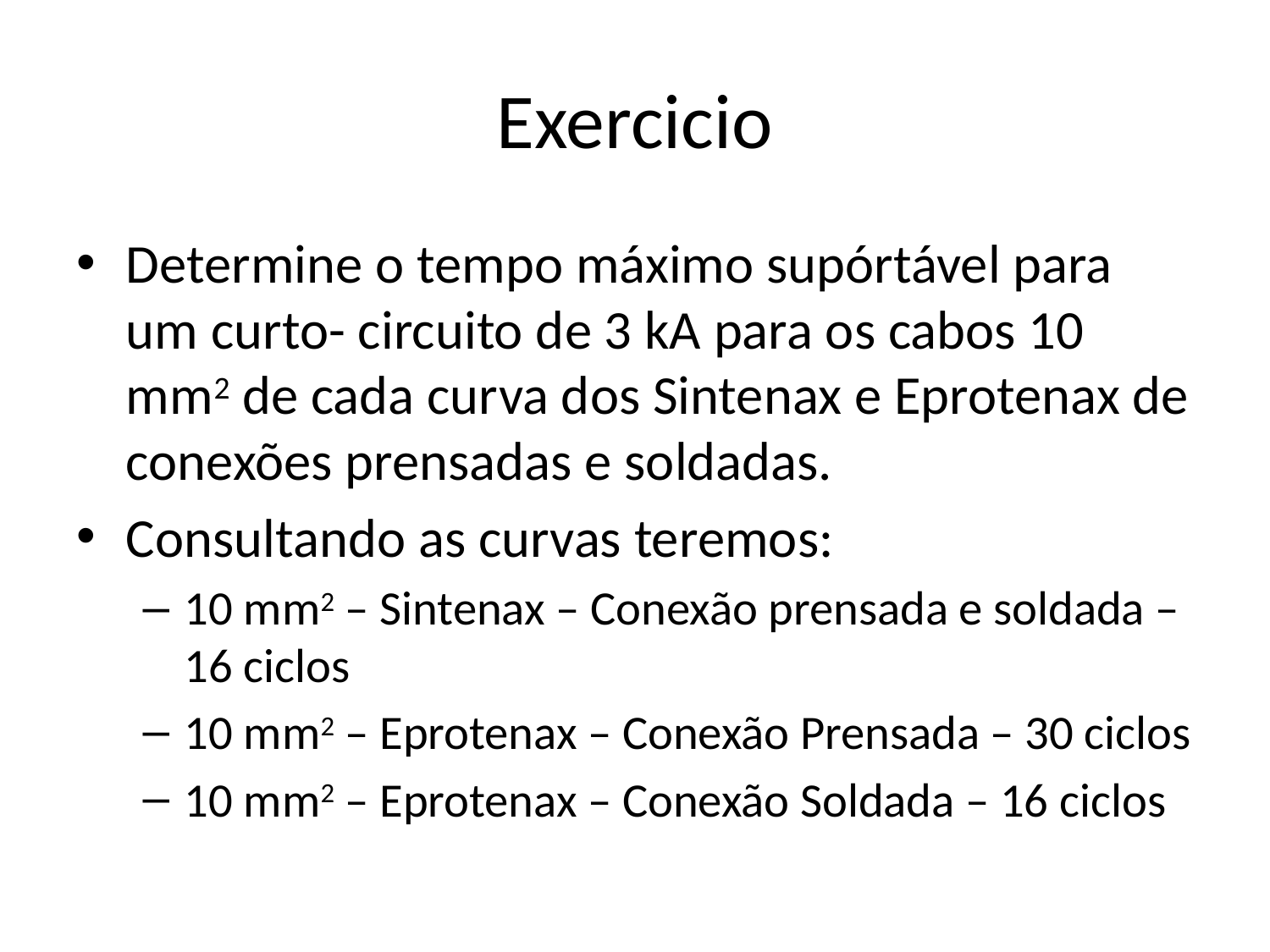

# Exercicio
Determine o tempo máximo supórtável para um curto- circuito de 3 kA para os cabos 10 mm2 de cada curva dos Sintenax e Eprotenax de conexões prensadas e soldadas.
Consultando as curvas teremos:
10 mm2 – Sintenax – Conexão prensada e soldada – 16 ciclos
10 mm2 – Eprotenax – Conexão Prensada – 30 ciclos
10 mm2 – Eprotenax – Conexão Soldada – 16 ciclos